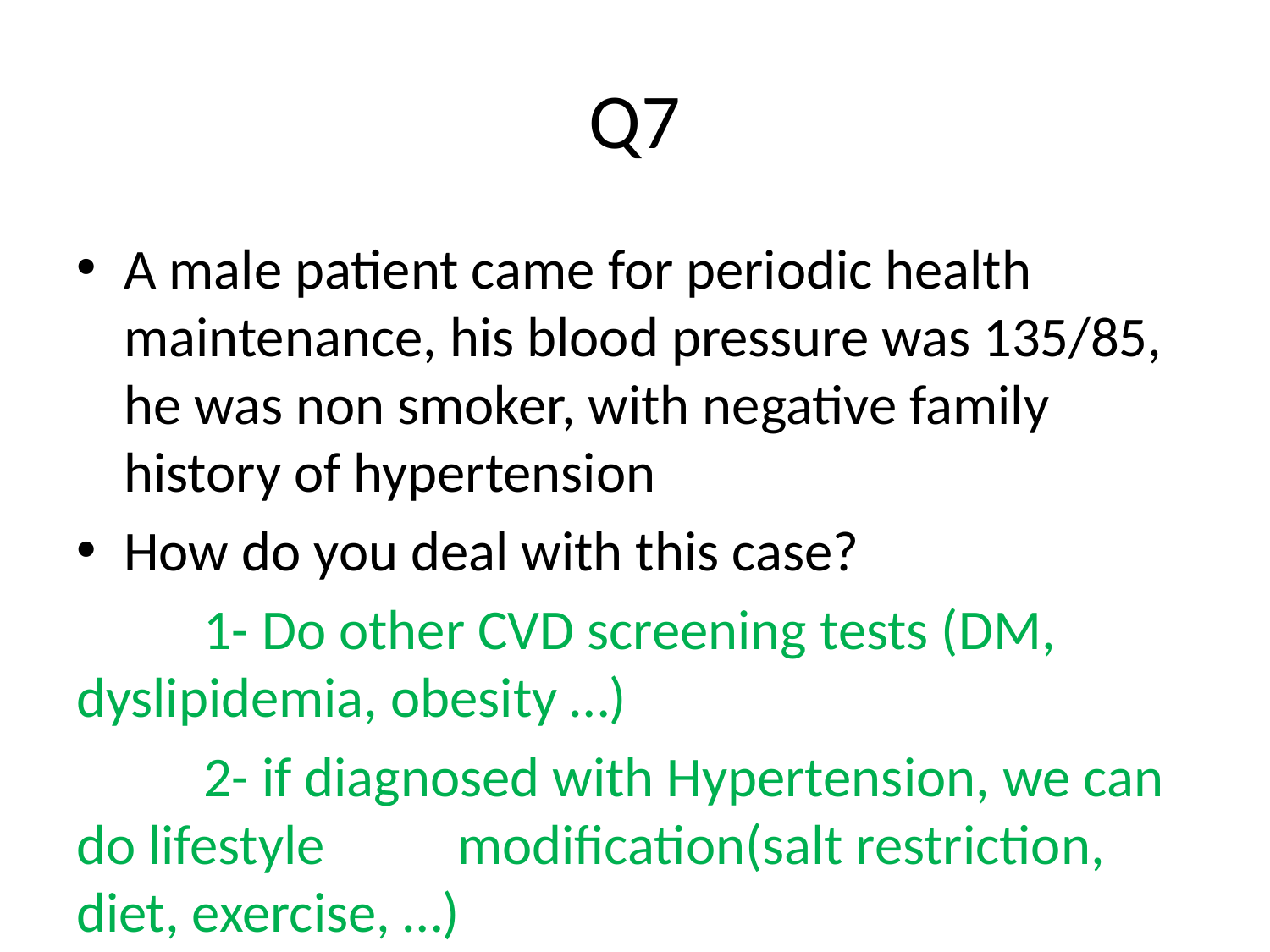

# Q7
A male patient came for periodic health maintenance, his blood pressure was 135/85, he was non smoker, with negative family history of hypertension
How do you deal with this case?
	1- Do other CVD screening tests (DM, dyslipidemia, obesity …)
	2- if diagnosed with Hypertension, we can do lifestyle 	modification(salt restriction, diet, exercise, …)